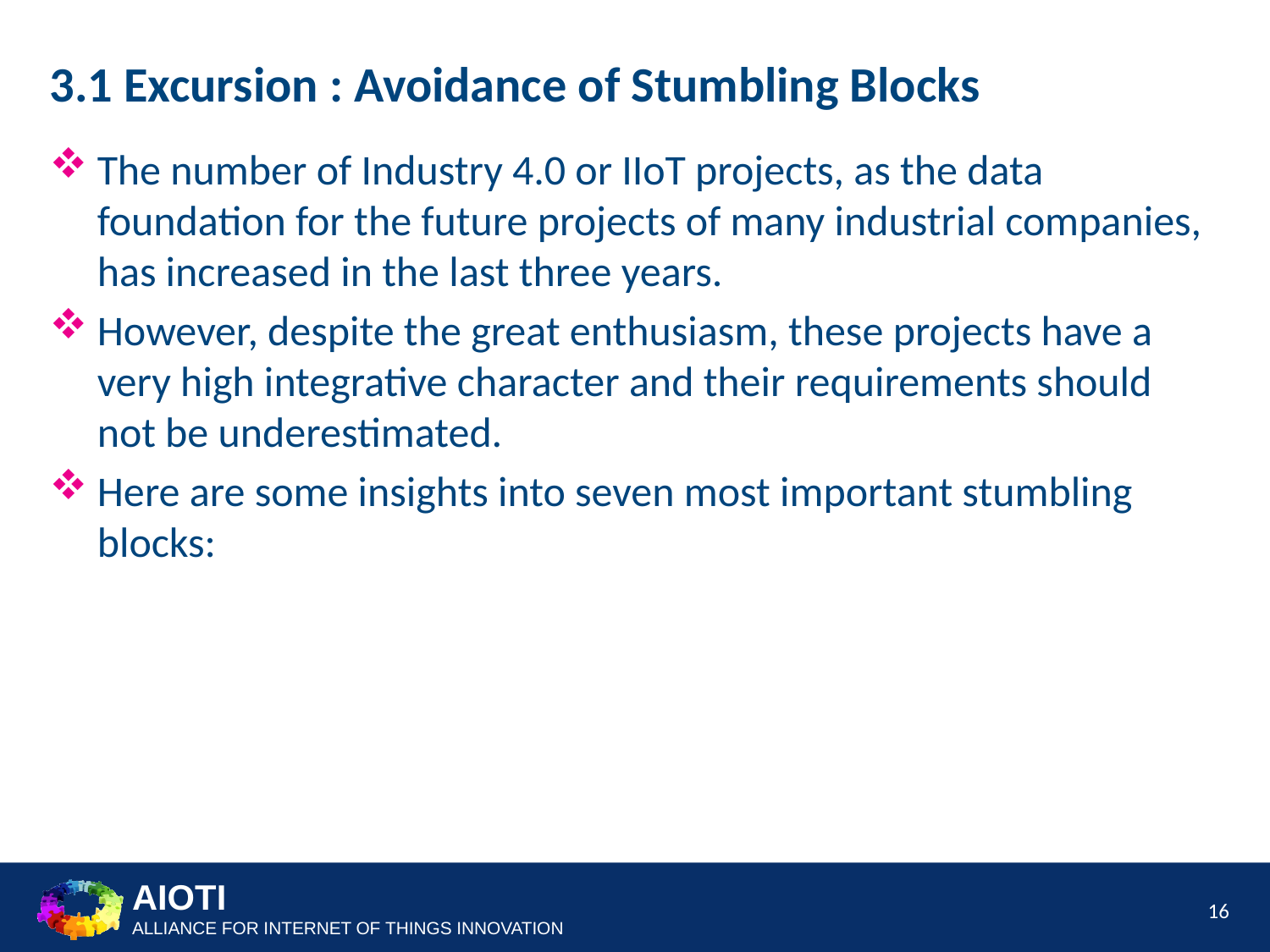

3.1 Excursion : Avoidance of Stumbling Blocks
The number of Industry 4.0 or IIoT projects, as the data foundation for the future projects of many industrial companies, has increased in the last three years.
However, despite the great enthusiasm, these projects have a very high integrative character and their requirements should not be underestimated.
Here are some insights into seven most important stumbling blocks:

16